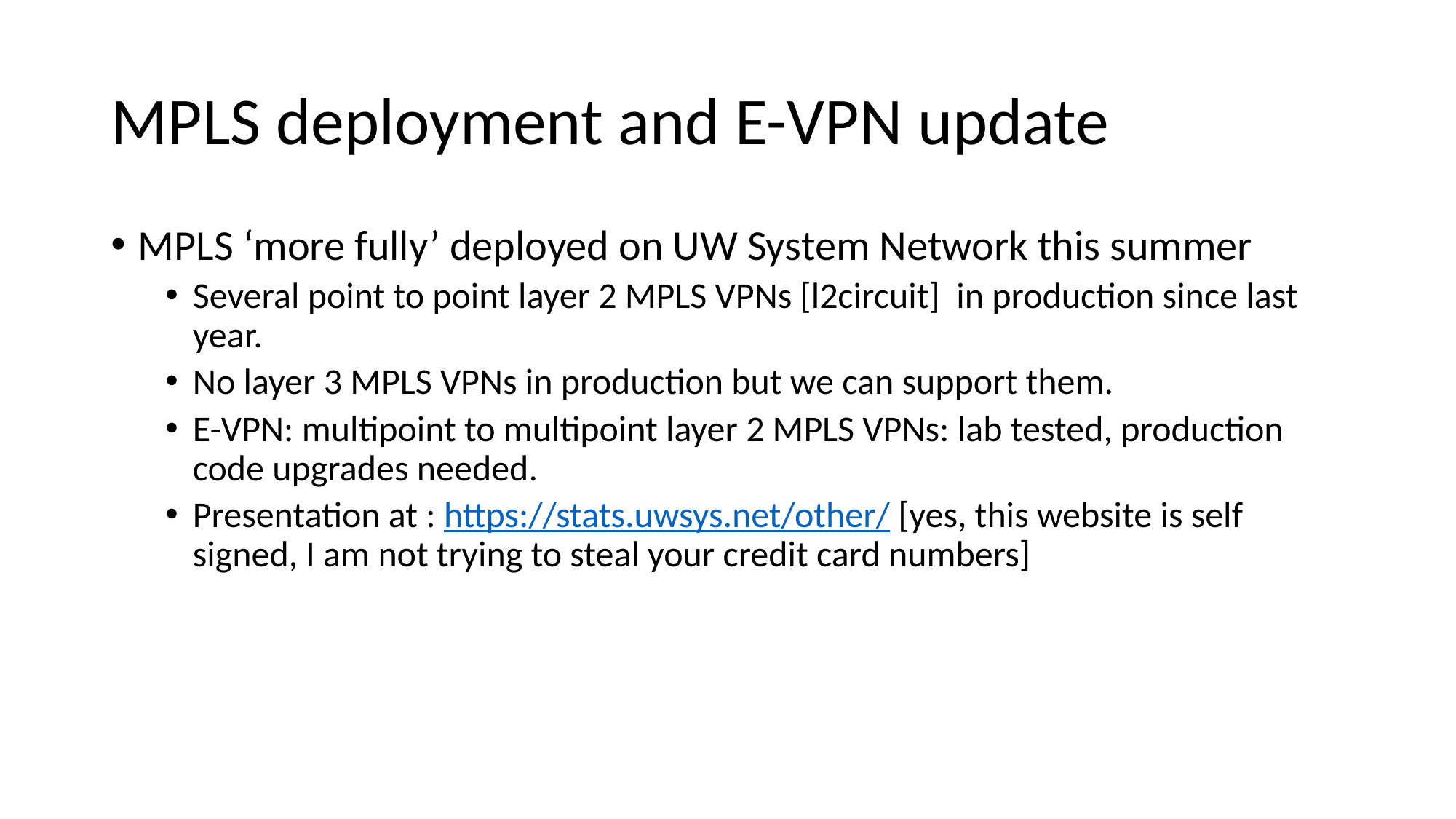

# MPLS deployment and E-VPN update
MPLS ‘more fully’ deployed on UW System Network this summer
Several point to point layer 2 MPLS VPNs [l2circuit]  in production since last year.
No layer 3 MPLS VPNs in production but we can support them.
E-VPN: multipoint to multipoint layer 2 MPLS VPNs: lab tested, production code upgrades needed.
Presentation at : https://stats.uwsys.net/other/ [yes, this website is self signed, I am not trying to steal your credit card numbers]